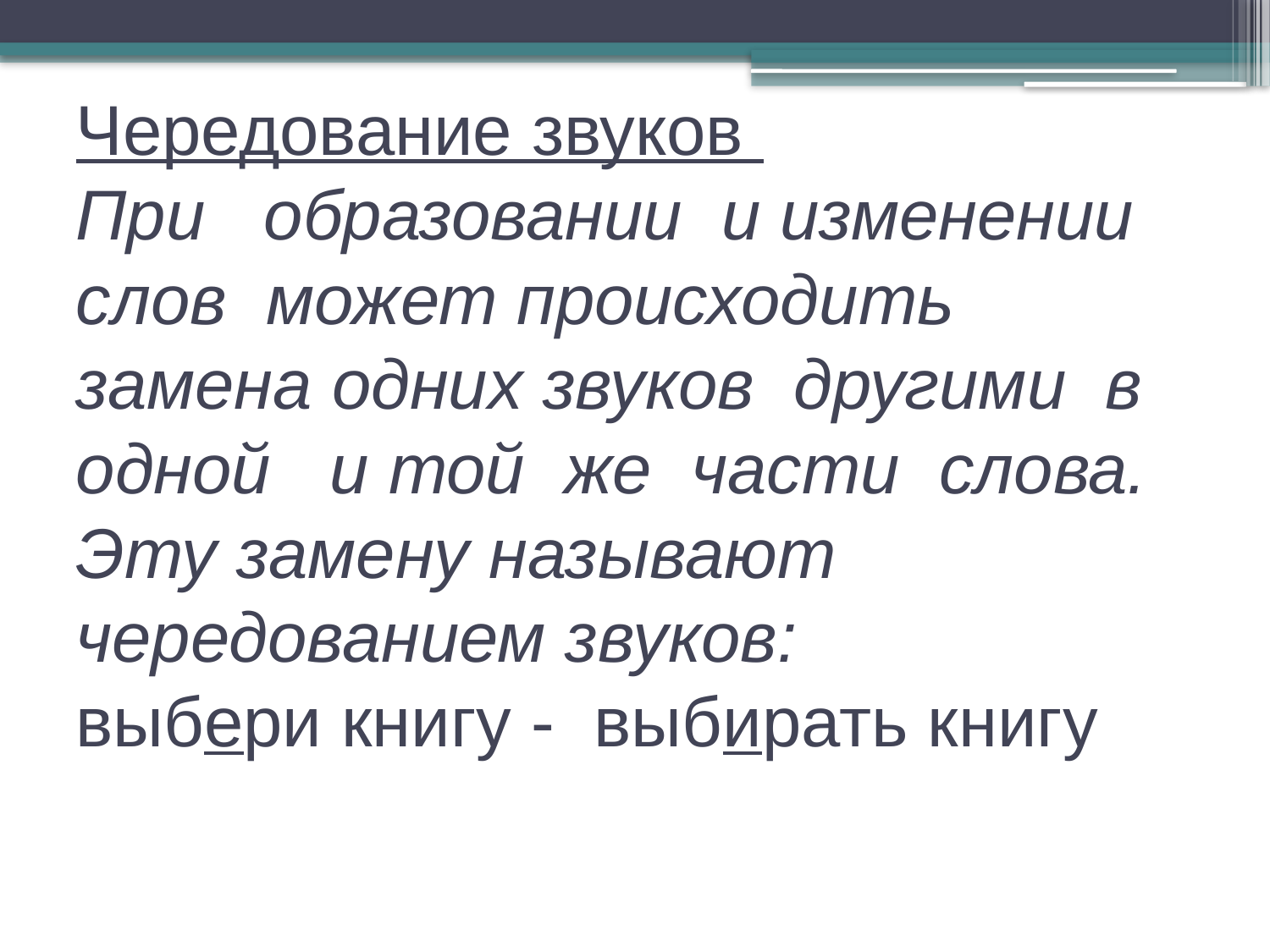

# Чередование звуков При   образовании  и изменении  слов  может происходить  замена одних звуков  другими  в  одной   и той  же  части  слова. Эту замену называют чередованием звуков: выбери книгу -  выбирать книгу